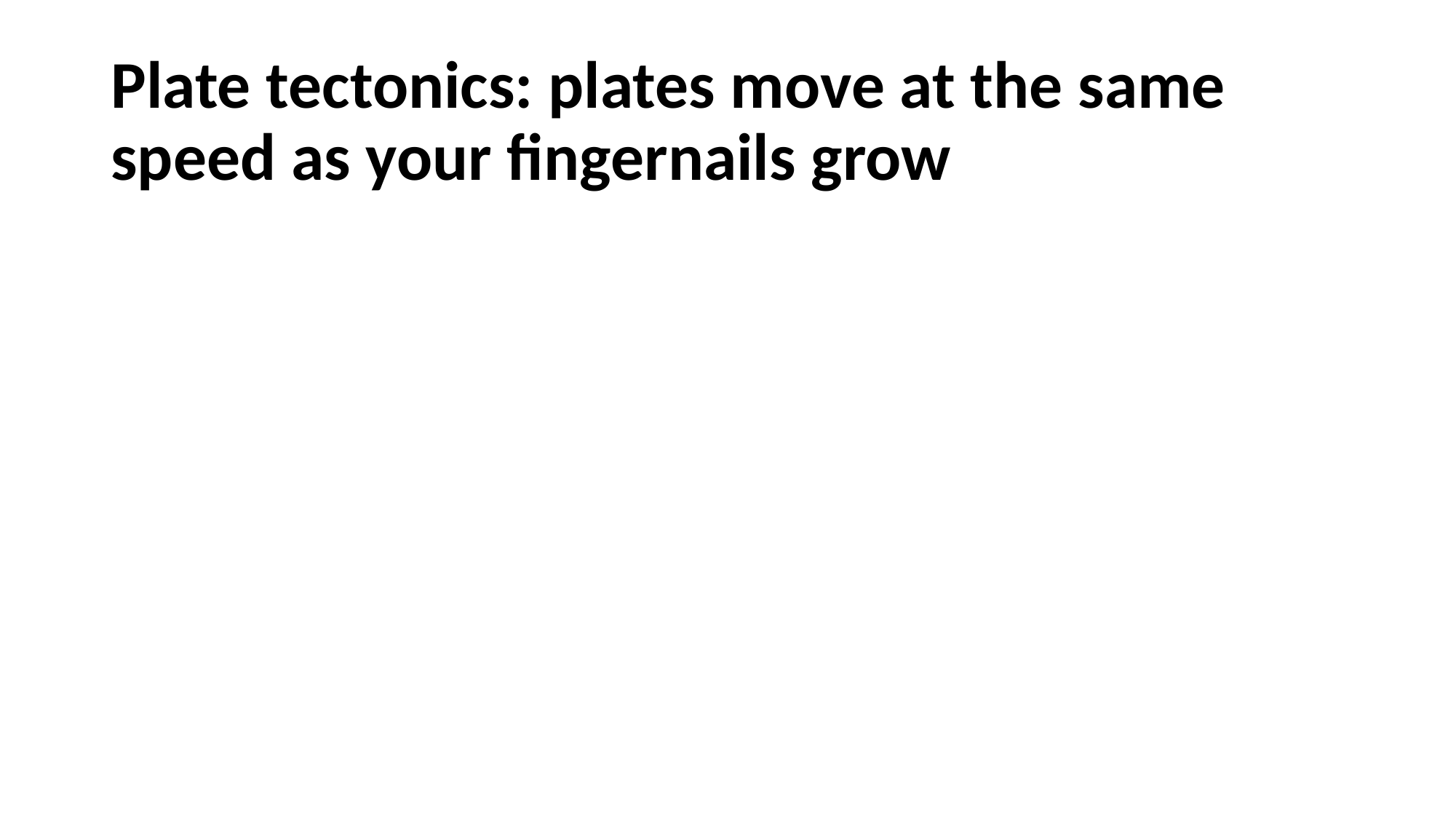

# Plate tectonics: plates move at the same speed as your fingernails grow